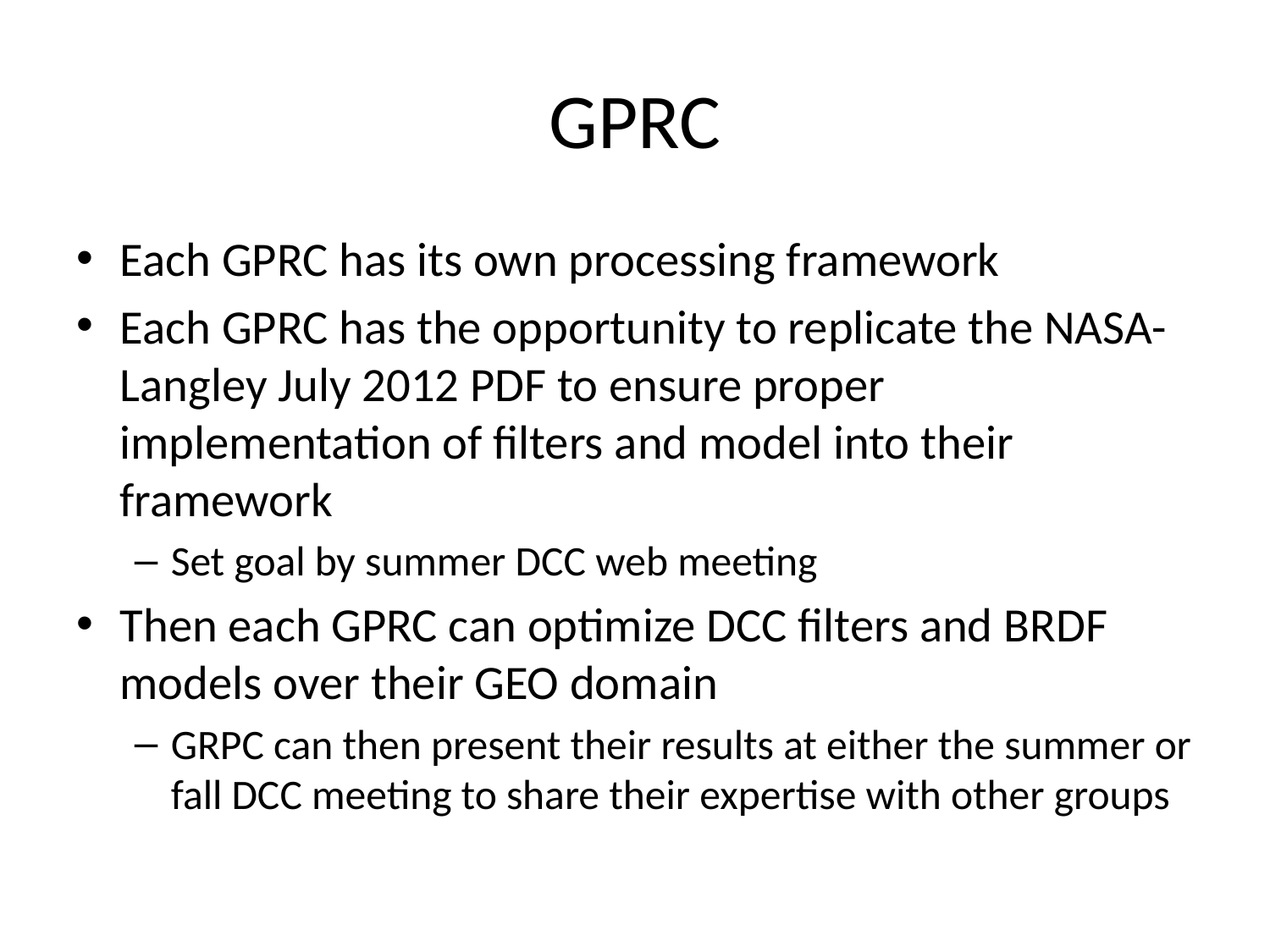

# GPRC
Each GPRC has its own processing framework
Each GPRC has the opportunity to replicate the NASA-Langley July 2012 PDF to ensure proper implementation of filters and model into their framework
Set goal by summer DCC web meeting
Then each GPRC can optimize DCC filters and BRDF models over their GEO domain
GRPC can then present their results at either the summer or fall DCC meeting to share their expertise with other groups